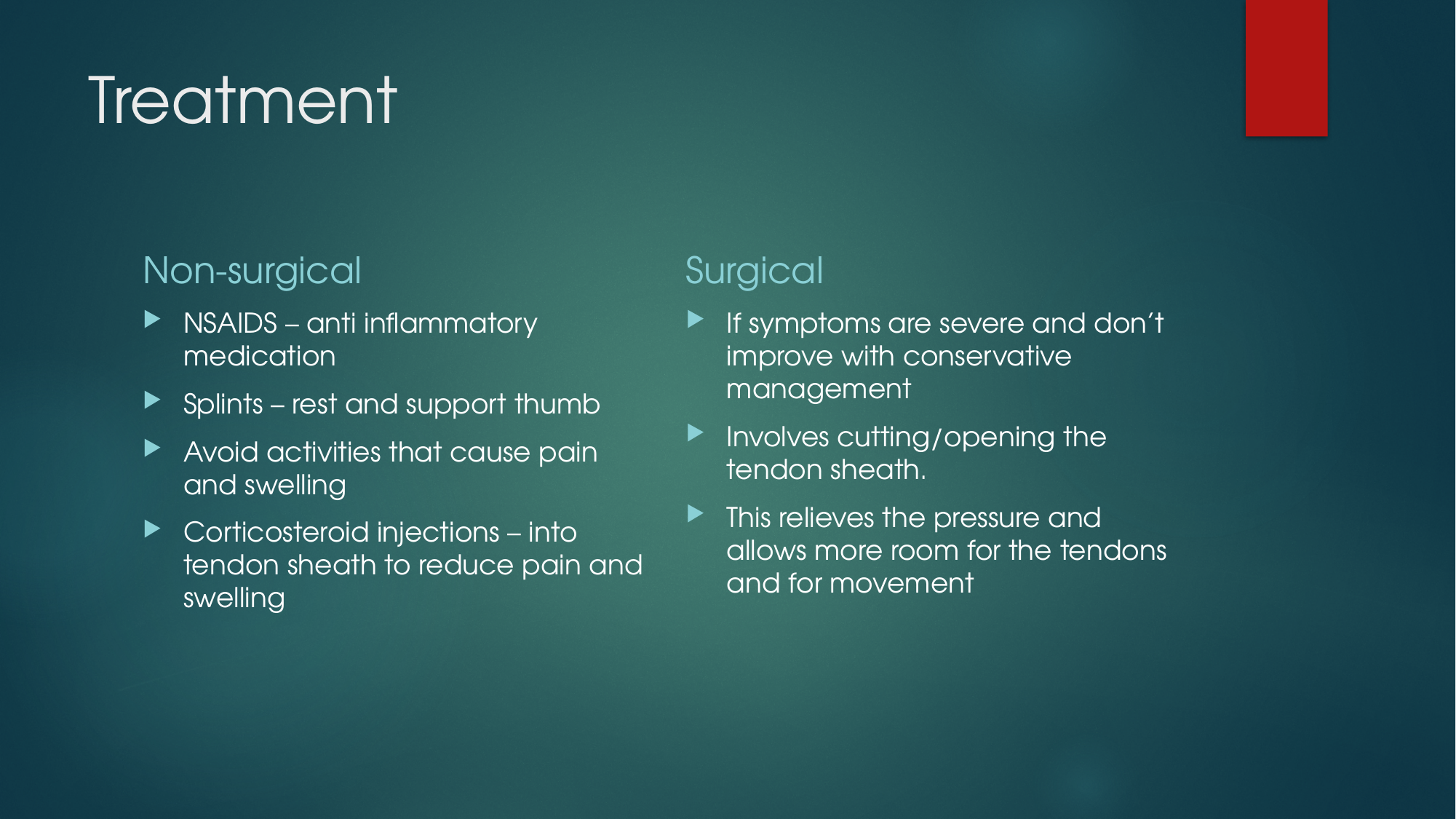

# Treatment
Non-surgical
Surgical
NSAIDS – anti inflammatory medication
Splints – rest and support thumb
Avoid activities that cause pain and swelling
Corticosteroid injections – into tendon sheath to reduce pain and swelling
If symptoms are severe and don’t improve with conservative management
Involves cutting/opening the tendon sheath.
This relieves the pressure and allows more room for the tendons and for movement